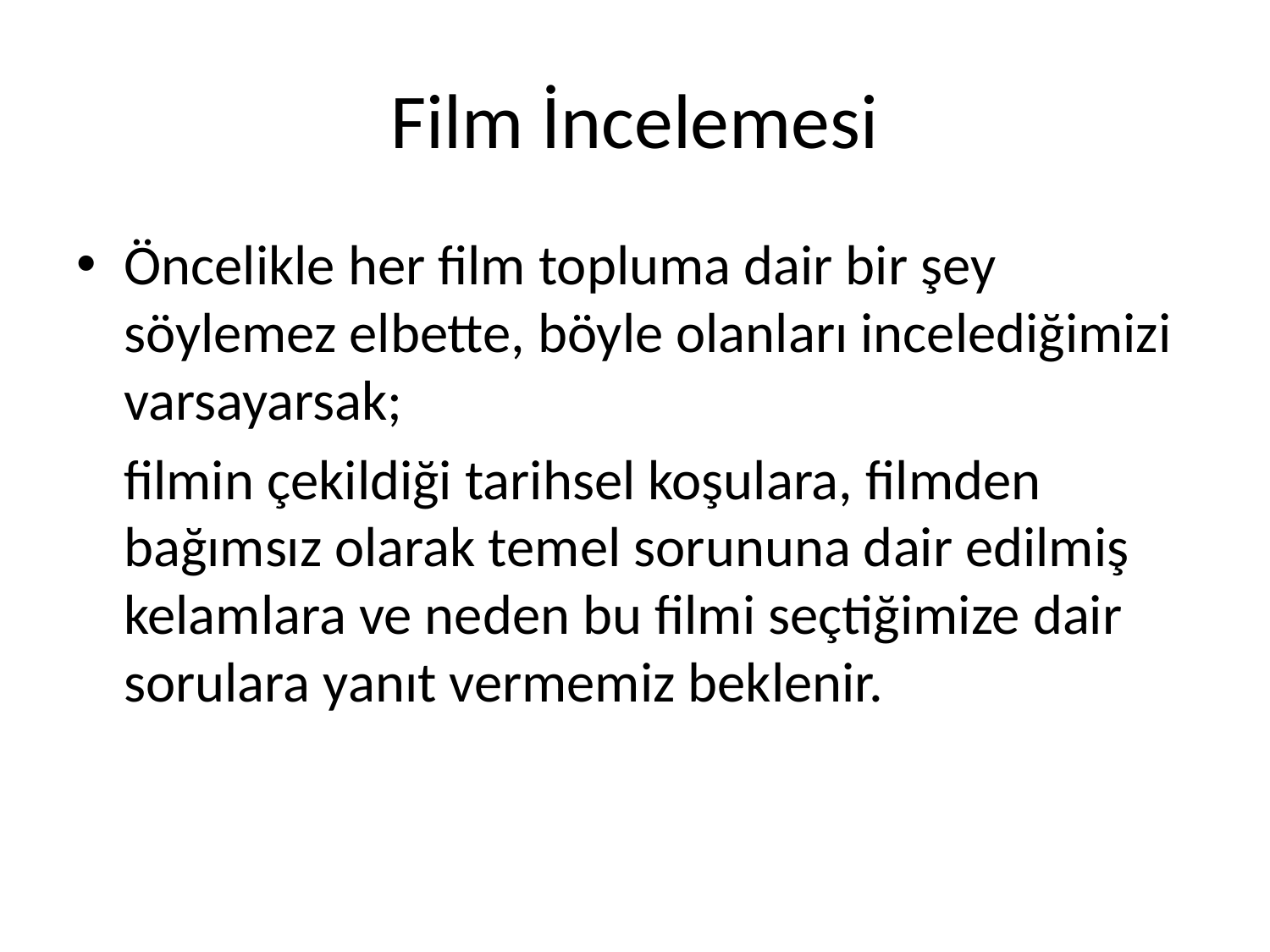

# Film İncelemesi
Öncelikle her film topluma dair bir şey söylemez elbette, böyle olanları incelediğimizi varsayarsak;
	filmin çekildiği tarihsel koşulara, filmden bağımsız olarak temel sorununa dair edilmiş kelamlara ve neden bu filmi seçtiğimize dair sorulara yanıt vermemiz beklenir.